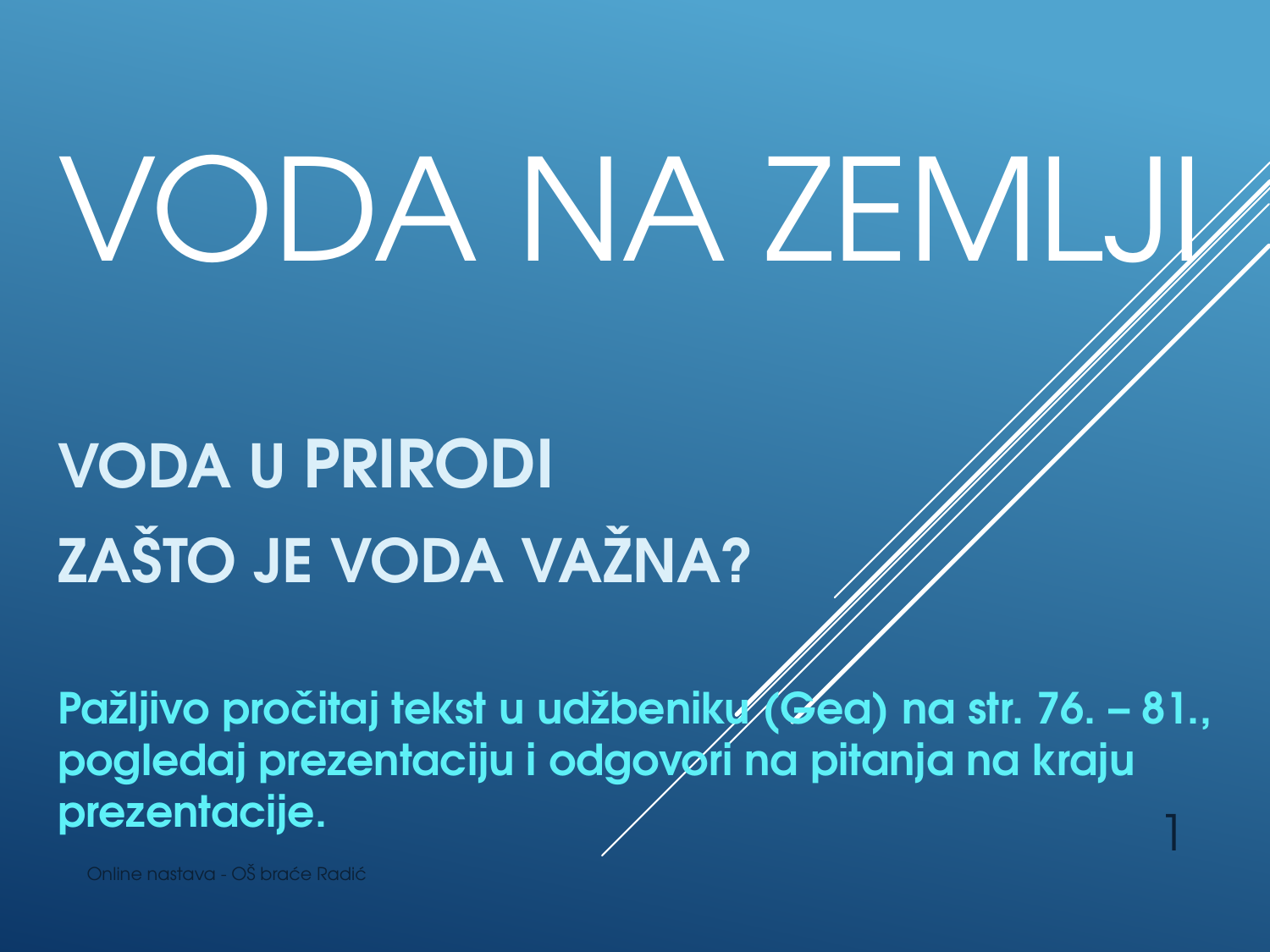

# VODA NA ZEMLJI
VODA U PRIRODI
ZAŠTO JE VODA VAŽNA?

Pažljivo pročitaj tekst u udžbeniku (Gea) na str. 76. – 81., pogledaj prezentaciju i odgovori na pitanja na kraju prezentacije.
1
Online nastava - OŠ braće Radić